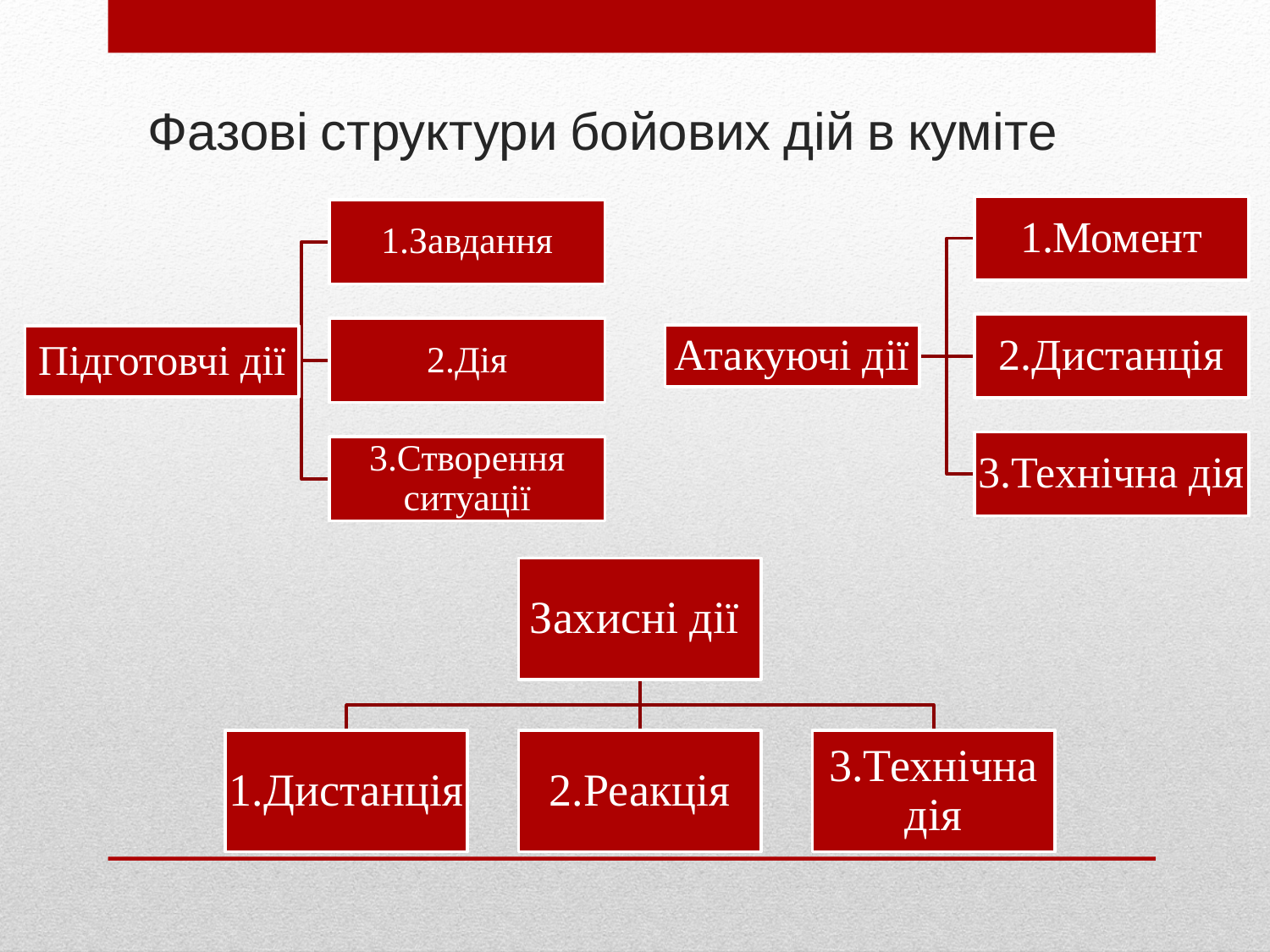

# Фазові структури бойових дій в куміте
Підготовчі дії
1.Завдання
2.Дія
3.Створення ситуації
Атакуючі дії
1.Момент
2.Дистанція
3.Технічна дія
Захисні дії
1.Дистанція
2.Реакція
3.Технічна дія